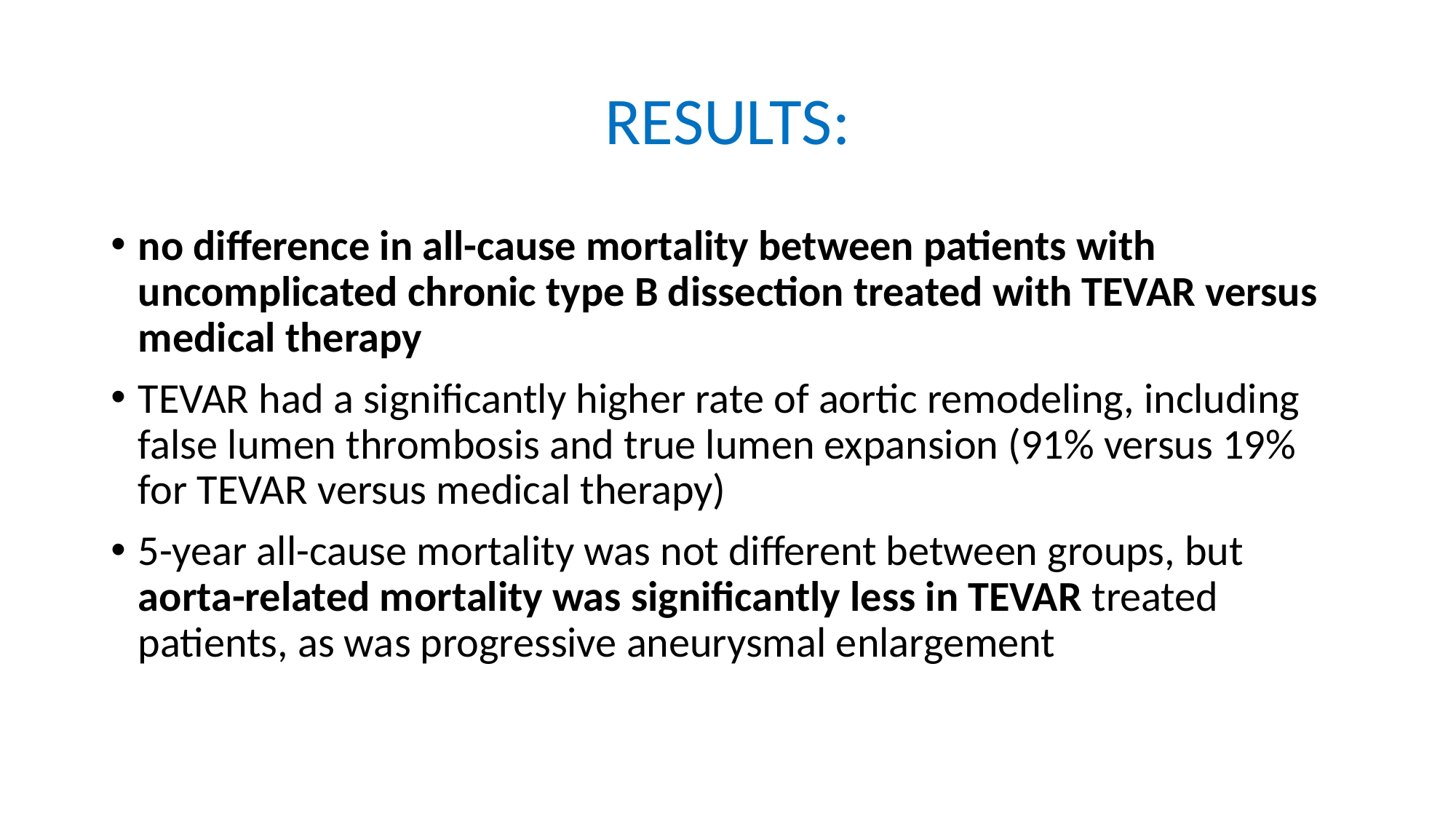

# RESULTS:
no difference in all-cause mortality between patients with uncomplicated chronic type B dissection treated with TEVAR versus medical therapy
TEVAR had a significantly higher rate of aortic remodeling, including false lumen thrombosis and true lumen expansion (91% versus 19% for TEVAR versus medical therapy)
5-year all-cause mortality was not different between groups, but aorta-related mortality was significantly less in TEVAR treated patients, as was progressive aneurysmal enlargement